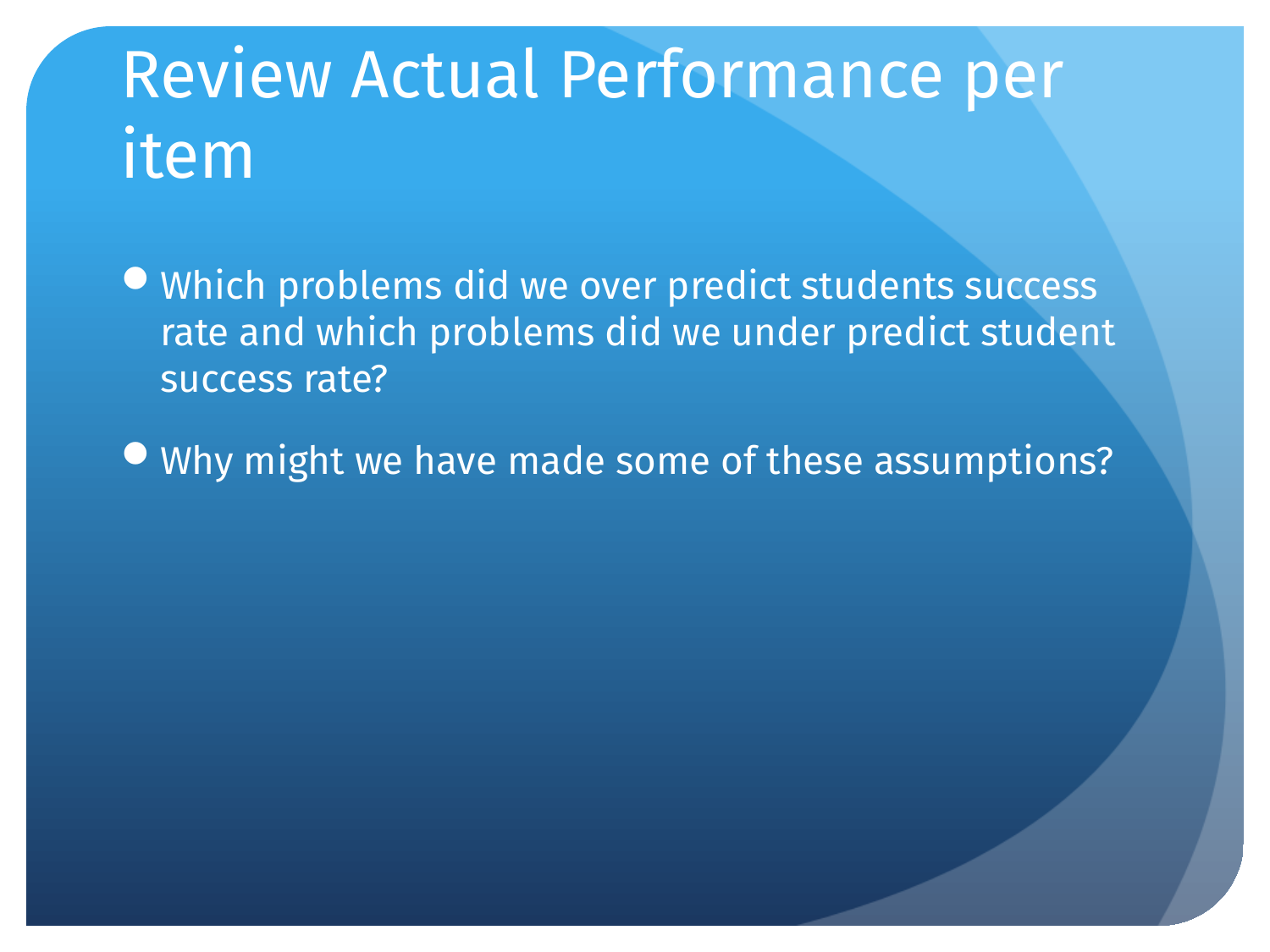

# Review Actual Performance per item
Which problems did we over predict students success rate and which problems did we under predict student success rate?
Why might we have made some of these assumptions?